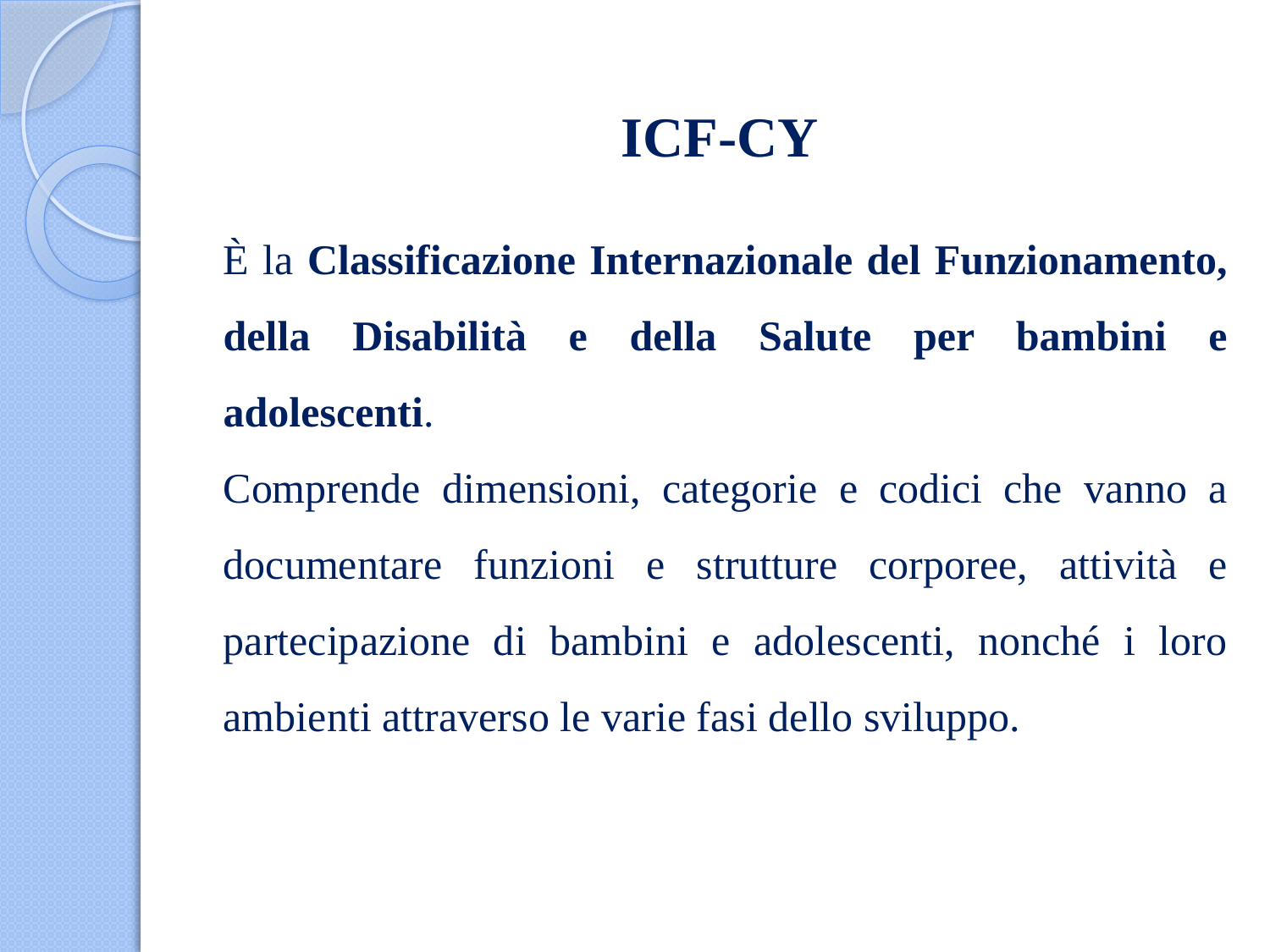

# ICF-CY
È la Classificazione Internazionale del Funzionamento, della Disabilità e della Salute per bambini e adolescenti.
Comprende dimensioni, categorie e codici che vanno a documentare funzioni e strutture corporee, attività e partecipazione di bambini e adolescenti, nonché i loro ambienti attraverso le varie fasi dello sviluppo.